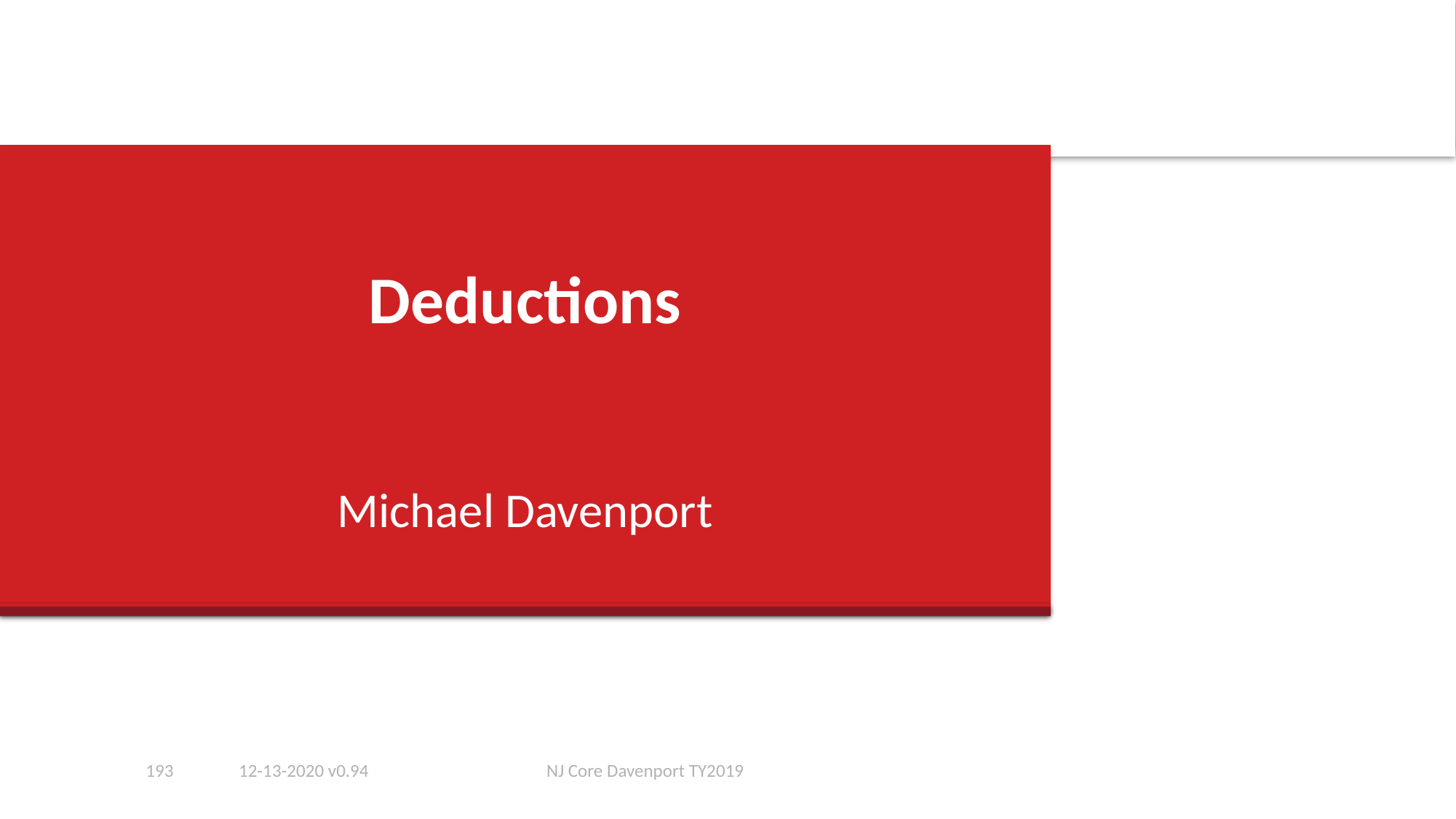

# Deductions
Michael Davenport
193
12-13-2020 v0.94
NJ Core Davenport TY2019